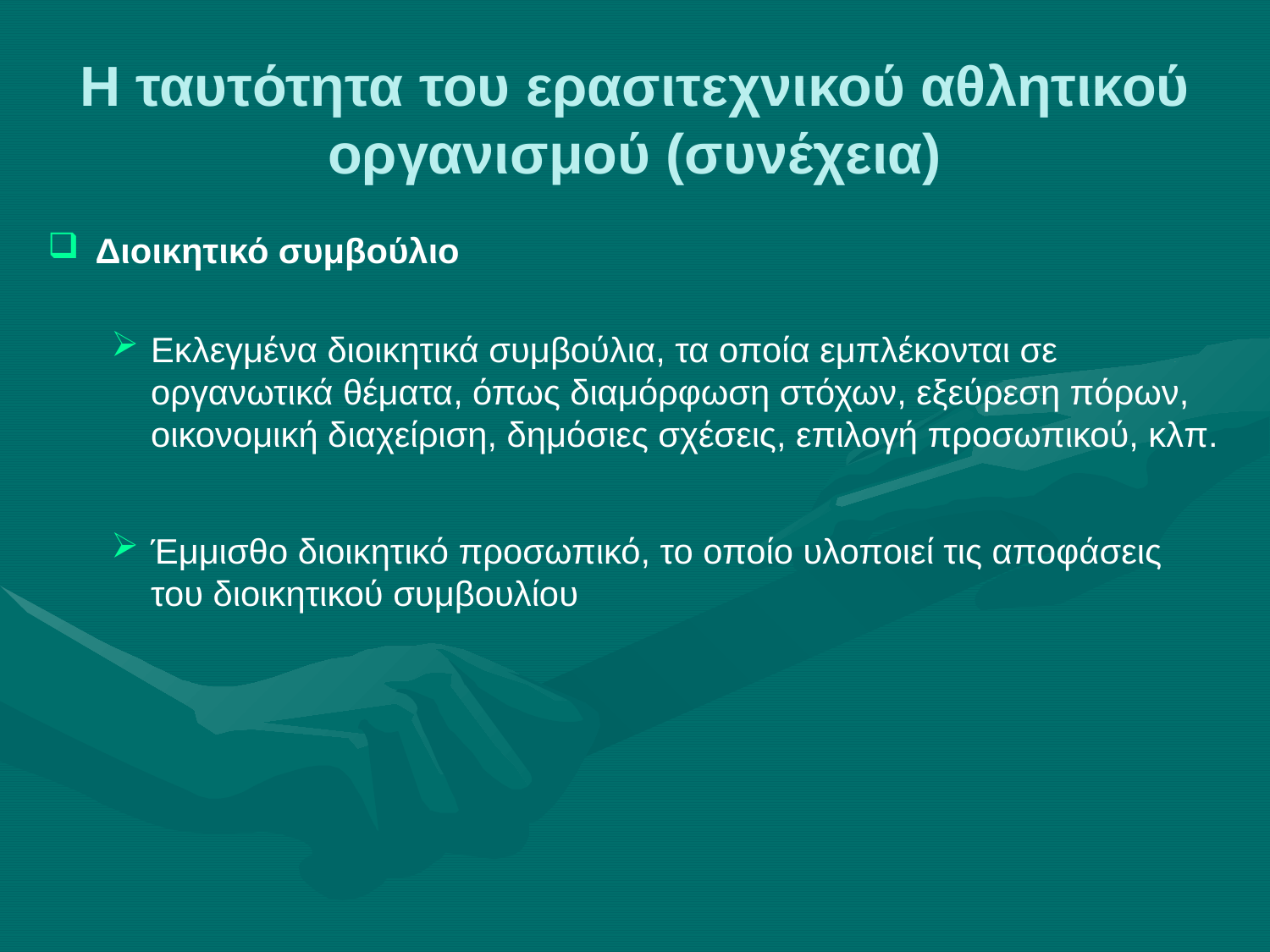

# Η ταυτότητα του ερασιτεχνικού αθλητικού οργανισμού (συνέχεια)
Διοικητικό συμβούλιο

Εκλεγμένα διοικητικά συμβούλια, τα οποία εμπλέκονται σε οργανωτικά θέματα, όπως διαμόρφωση στόχων, εξεύρεση πόρων, οικονομική διαχείριση, δημόσιες σχέσεις, επιλογή προσωπικού, κλπ.

Έμμισθο διοικητικό προσωπικό, το οποίο υλοποιεί τις αποφάσεις του διοικητικού συμβουλίου